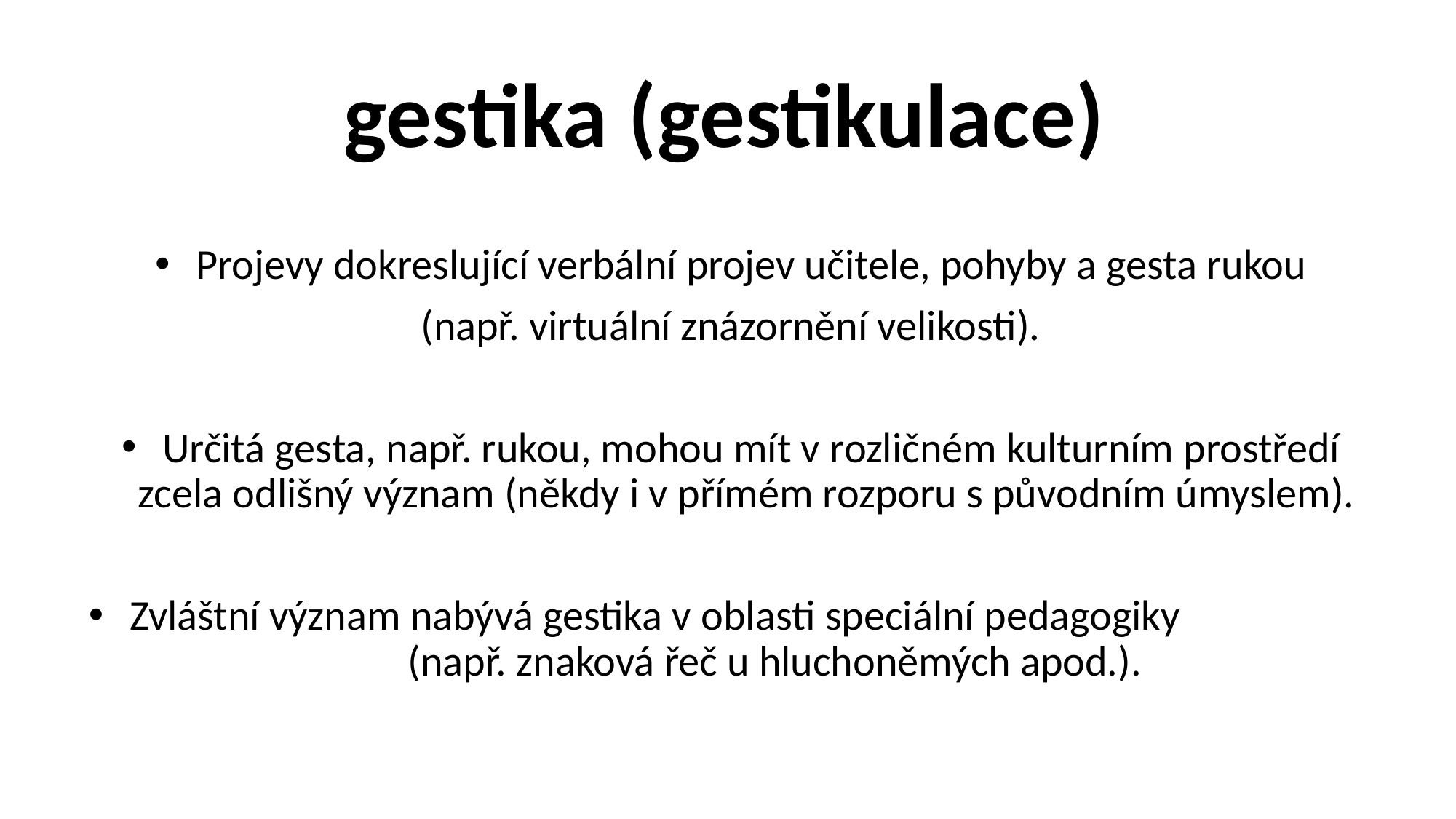

# gestika (gestikulace)
Projevy dokreslující verbální projev učitele, pohyby a gesta rukou
(např. virtuální znázornění velikosti).

Určitá gesta, např. rukou, mohou mít v rozličném kulturním prostředí zcela odlišný význam (někdy i v přímém rozporu s původním úmyslem).

Zvláštní význam nabývá gestika v oblasti speciální pedagogiky                          (např. znaková řeč u hluchoněmých apod.).